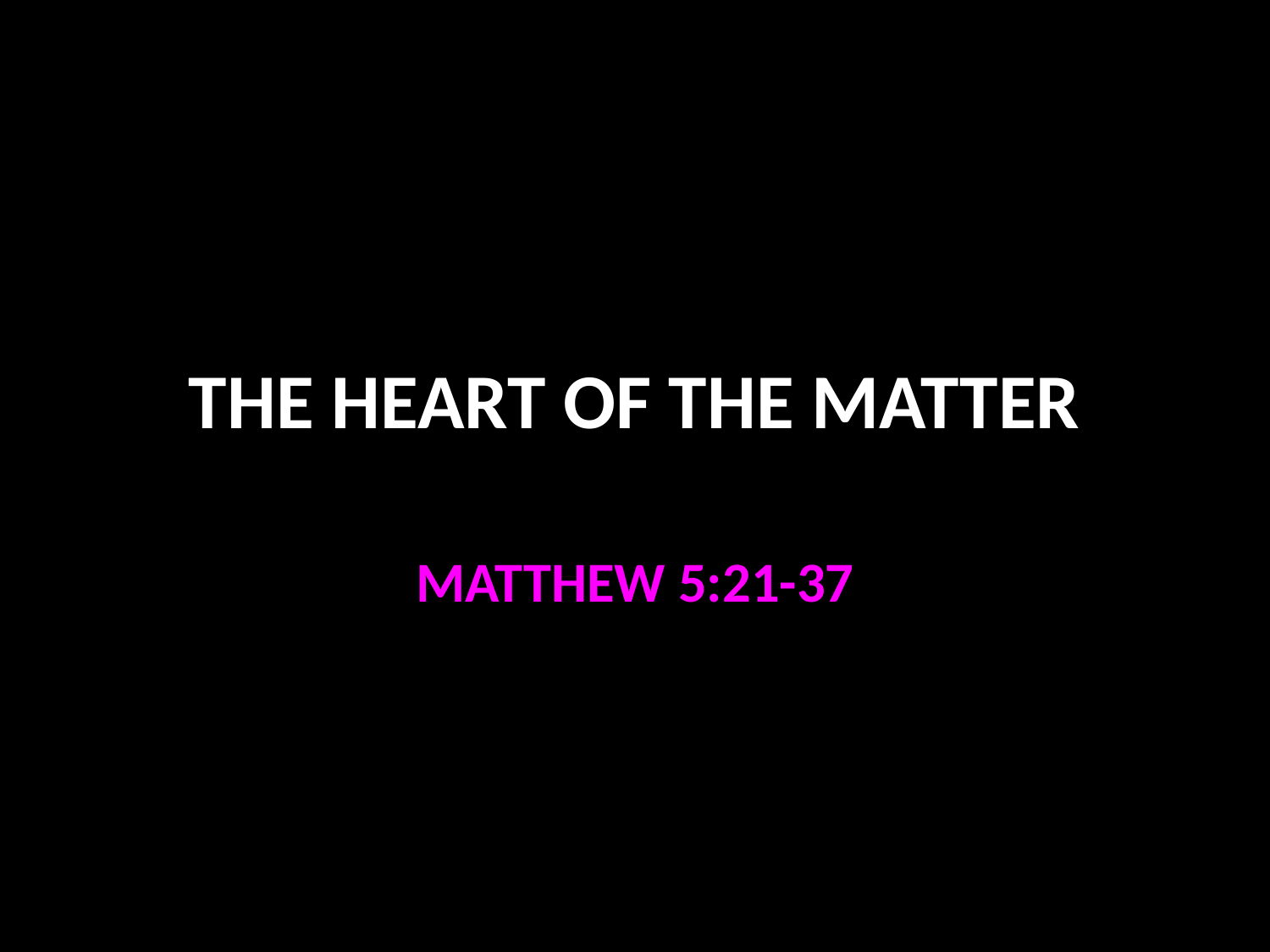

# THE HEART OF THE MATTER
MATTHEW 5:21-37